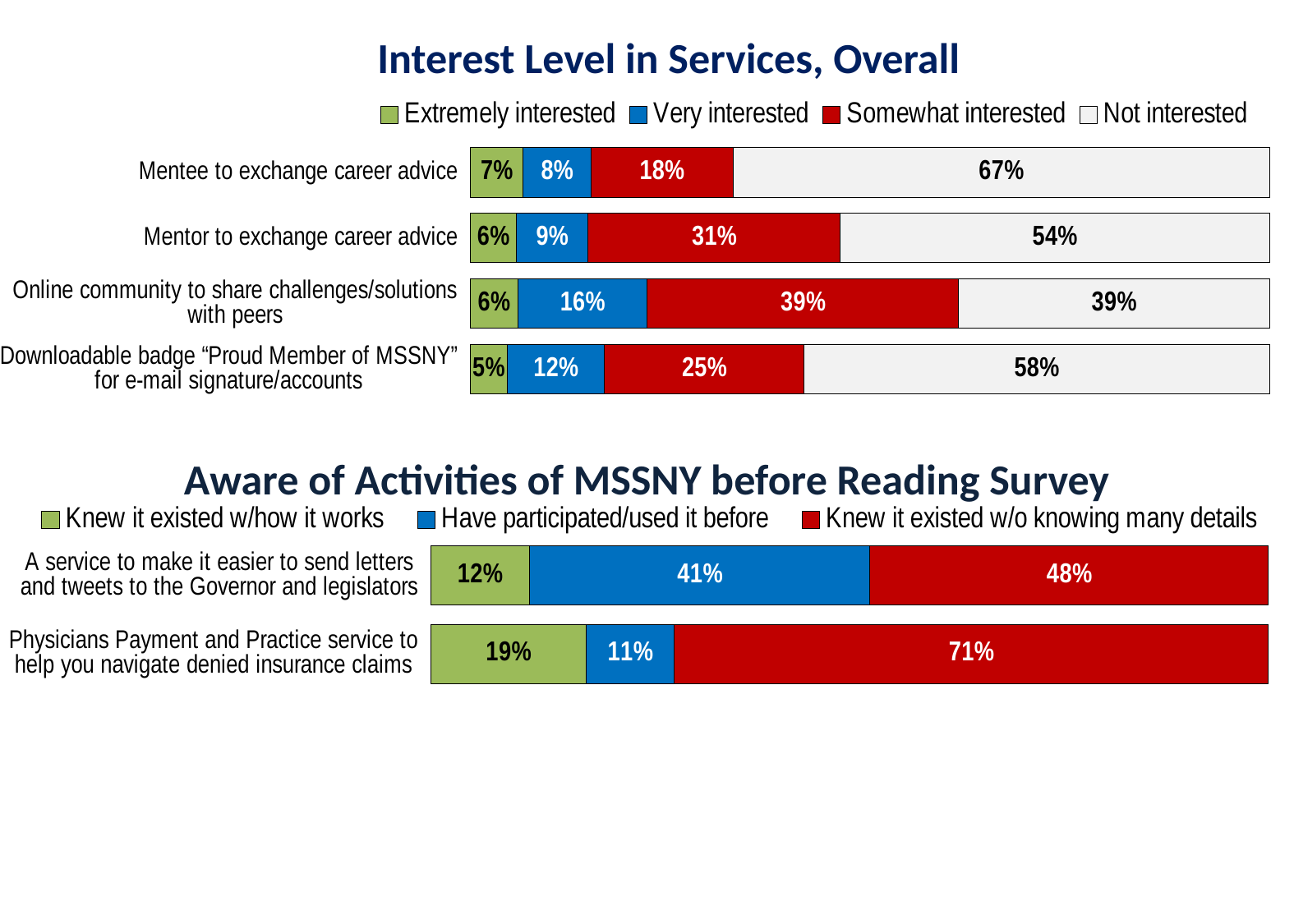

Interest Level in Services, Overall

### Chart

| Category | Extremely interested | Very interested | Somewhat interested | Not interested |
|---|---|---|---|---|
| Downloadable badge “Proud Member of MSSNY” for e-mail signature/accounts | 0.0462046204620462 | 0.12211221122112212 | 0.24917491749174916 | 0.5825082508250825 |
| Online community to share challenges/solutions with peers | 0.059602649006622516 | 0.16225165562913907 | 0.3890728476821192 | 0.3890728476821192 |
| Mentor to exchange career advice | 0.05782312925170068 | 0.09013605442176871 | 0.31462585034013607 | 0.5374149659863946 |
| Mentee to exchange career advice | 0.0664451827242525 | 0.08471760797342193 | 0.1777408637873754 | 0.6710963455149501 |
# Aware of Activities of MSSNY before Reading Survey

### Chart

| Category | Knew it existed w/how it works | Have participated/used it before | Knew it existed w/o knowing many details |
|---|---|---|---|
| Physicians Payment and Practice service to help you navigate denied insurance claims | 0.18574108818011256 | 0.1050656660412758 | 0.7091932457786116 |
| A service to make it easier to send letters and tweets to the Governor and legislators | 0.11795774647887323 | 0.40669014084507044 | 0.4753521126760563 |